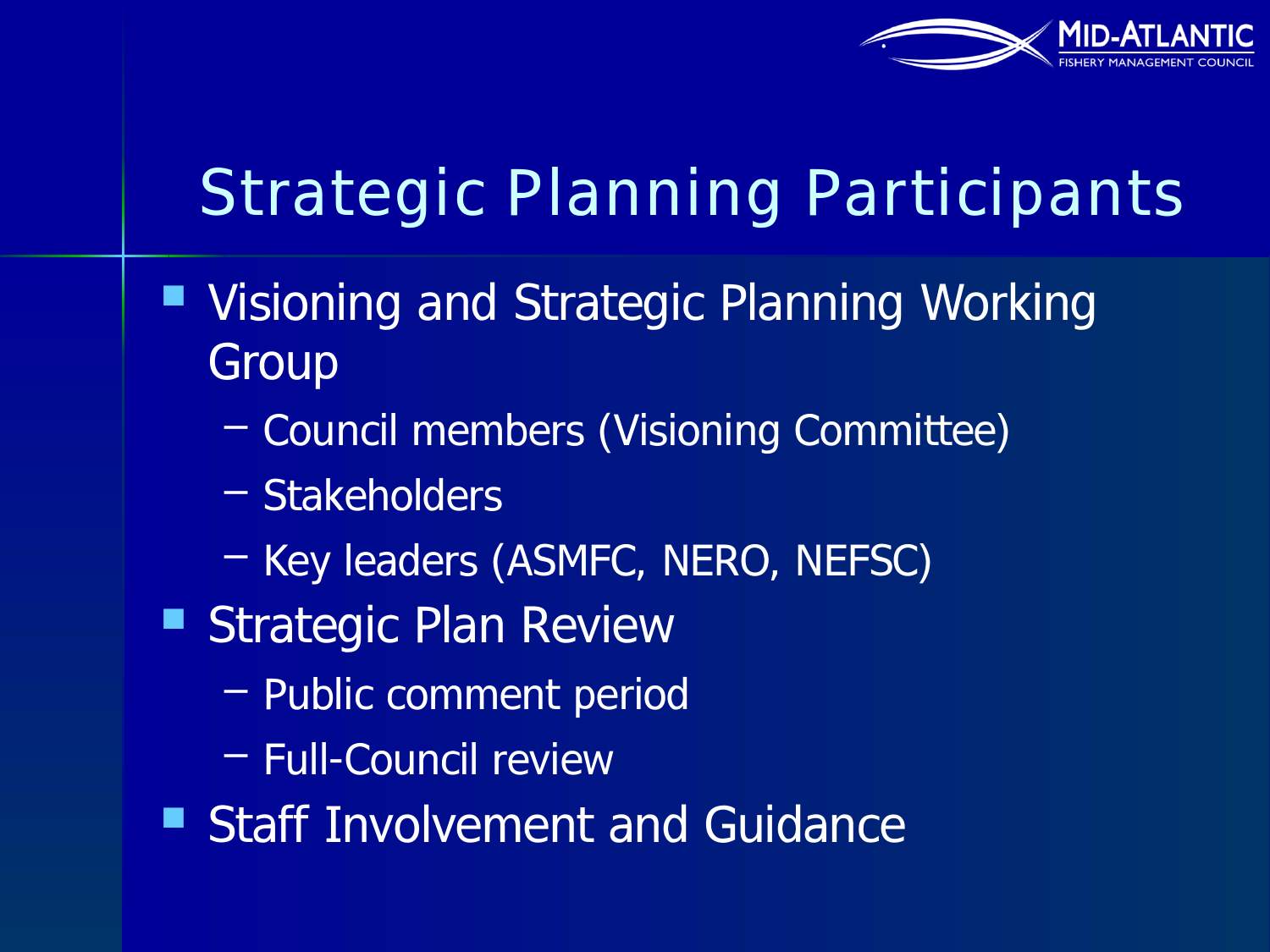

# Strategic Planning Participants
Visioning and Strategic Planning Working Group
Council members (Visioning Committee)
Stakeholders
Key leaders (ASMFC, NERO, NEFSC)
Strategic Plan Review
Public comment period
Full-Council review
Staff Involvement and Guidance